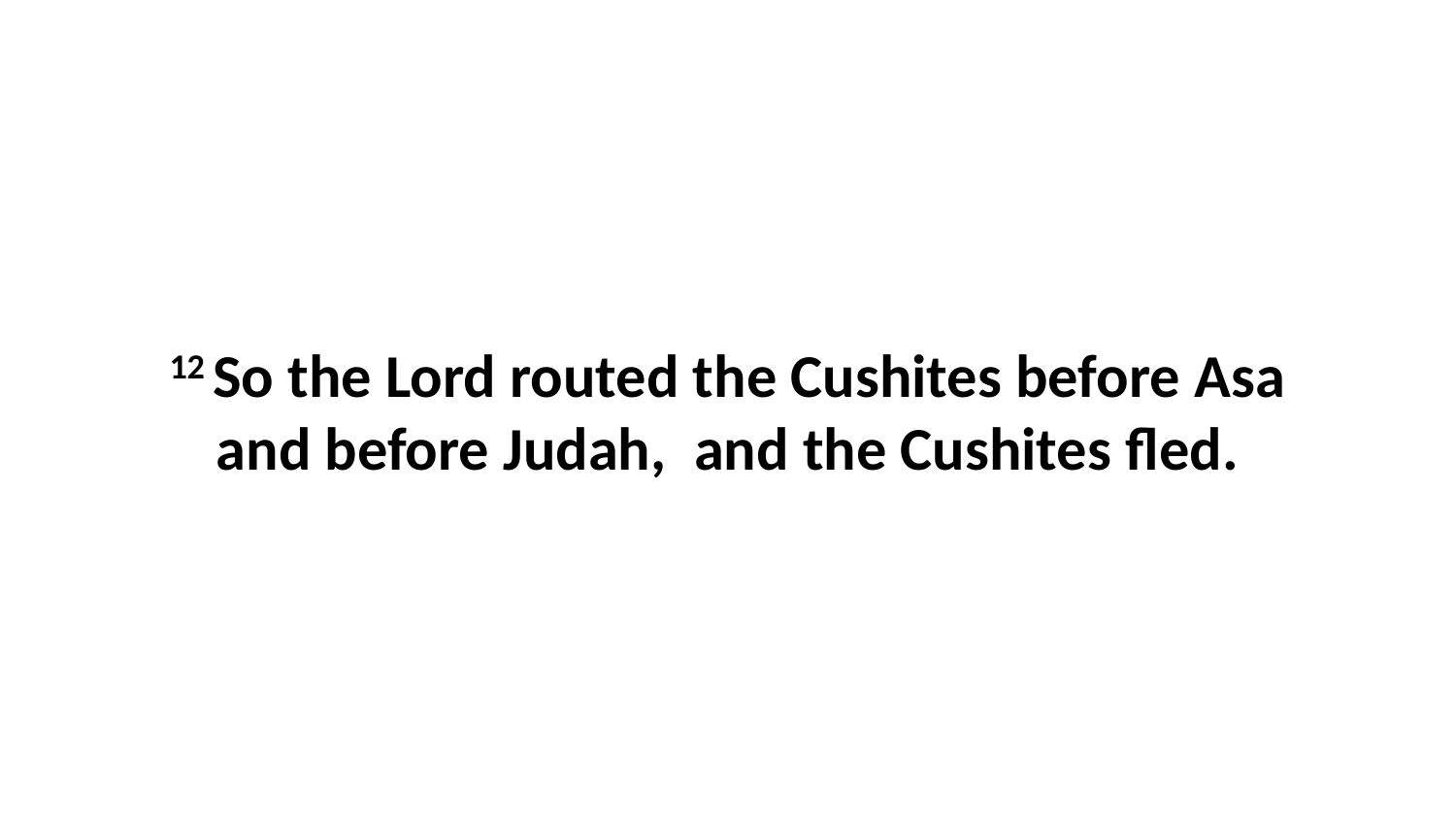

12 So the Lord routed the Cushites before Asa and before Judah,  and the Cushites fled.